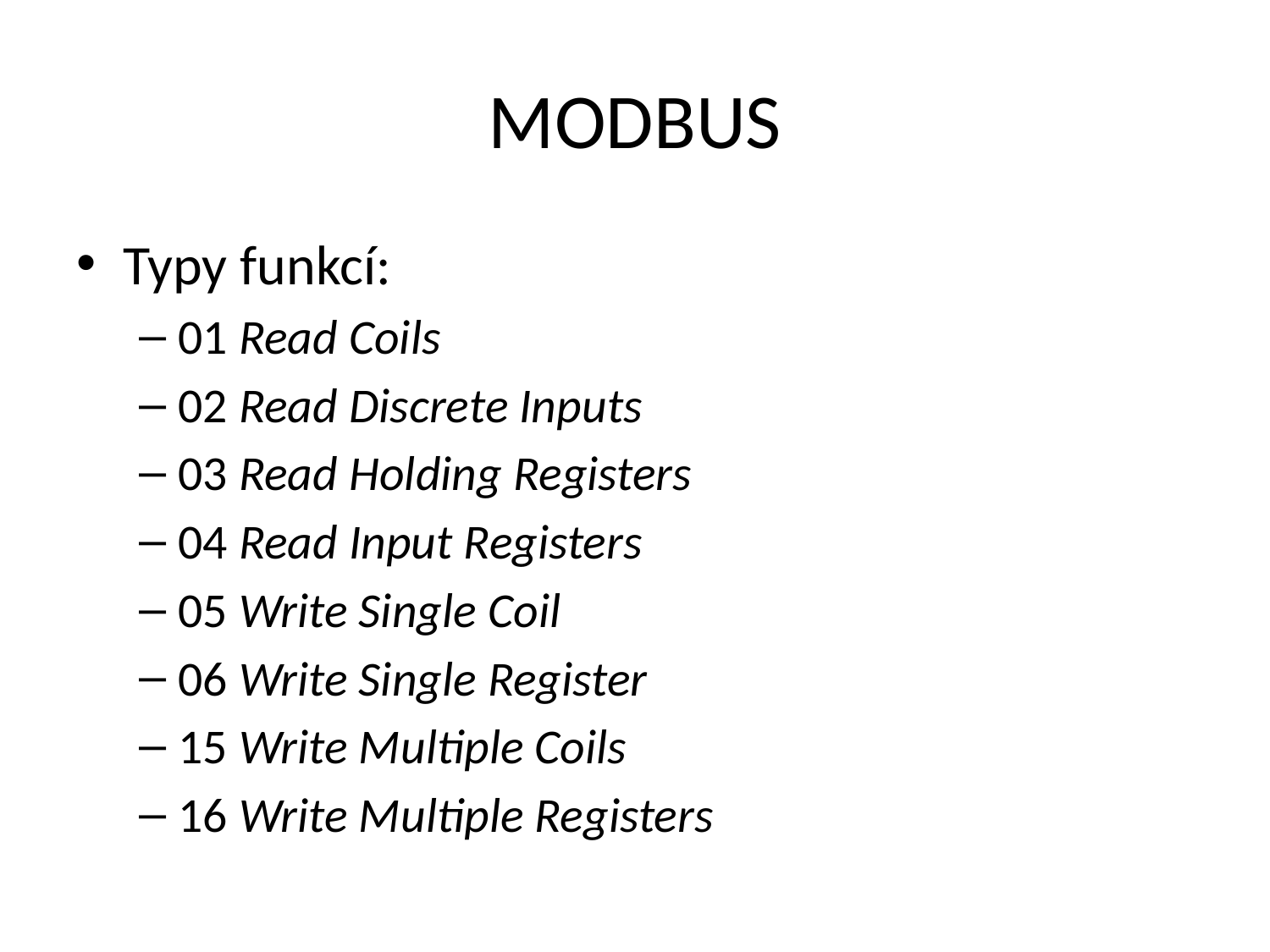

# MODBUS
Typy funkcí:
01 Read Coils
02 Read Discrete Inputs
03 Read Holding Registers
04 Read Input Registers
05 Write Single Coil
06 Write Single Register
15 Write Multiple Coils
16 Write Multiple Registers